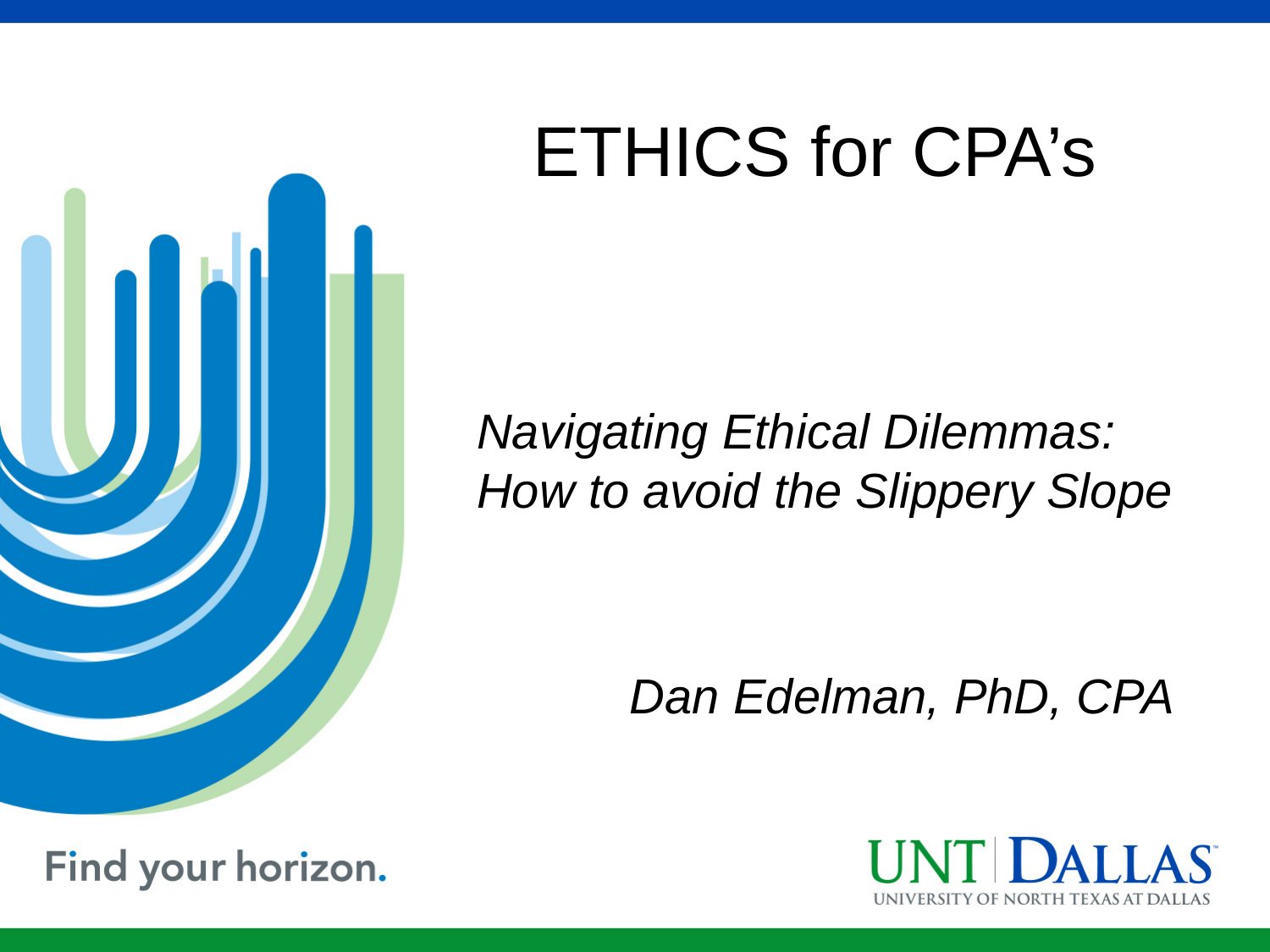

# ETHICS for CPA’s
Navigating Ethical Dilemmas: How to avoid the Slippery Slope

Dan Edelman, PhD, CPA